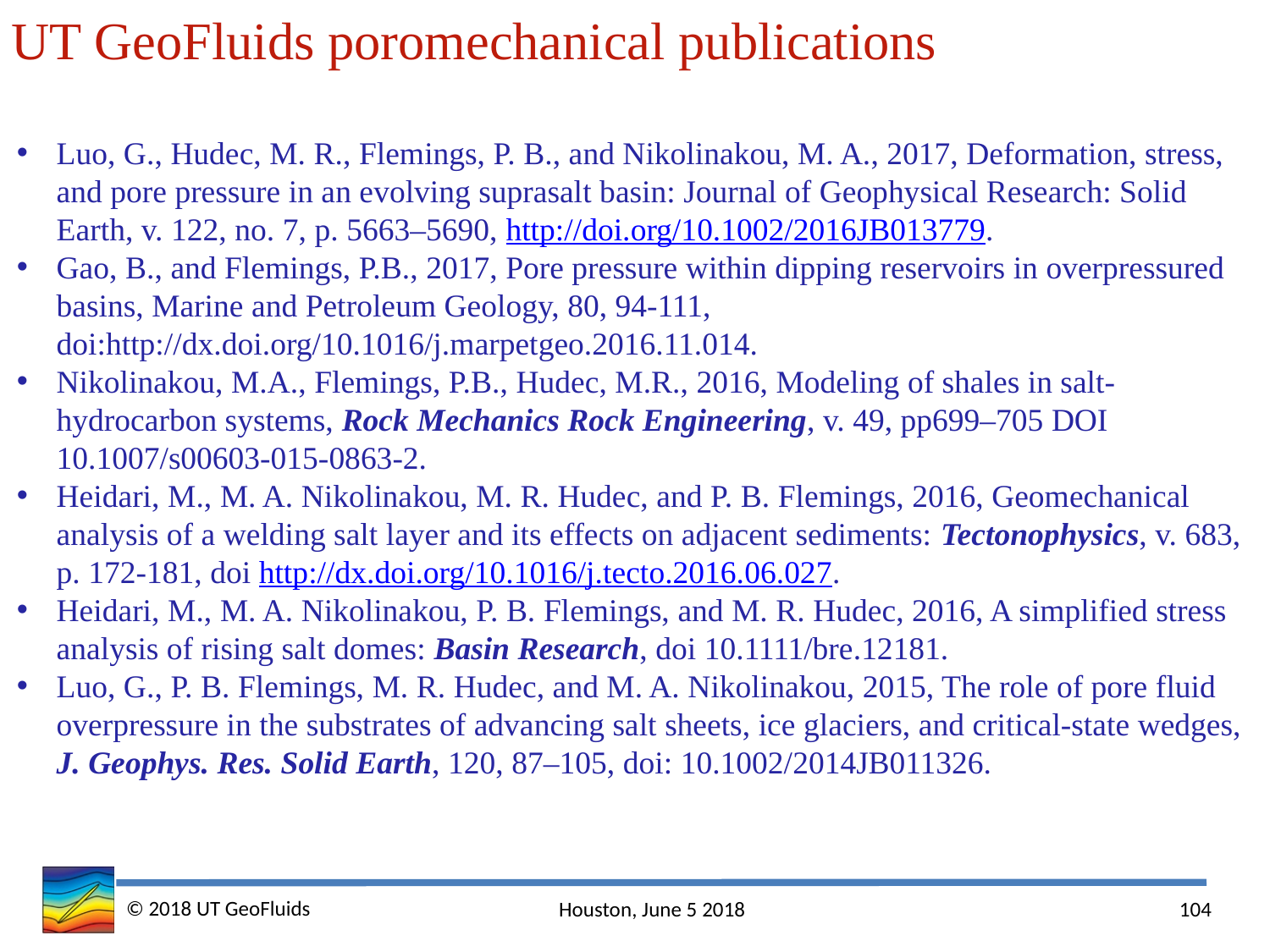

UT GeoFluids poromechanical publications
Luo, G., Hudec, M. R., Flemings, P. B., and Nikolinakou, M. A., 2017, Deformation, stress, and pore pressure in an evolving suprasalt basin: Journal of Geophysical Research: Solid Earth, v. 122, no. 7, p. 5663–5690, http://doi.org/10.1002/2016JB013779.
Gao, B., and Flemings, P.B., 2017, Pore pressure within dipping reservoirs in overpressured basins, Marine and Petroleum Geology, 80, 94-111, doi:http://dx.doi.org/10.1016/j.marpetgeo.2016.11.014.
Nikolinakou, M.A., Flemings, P.B., Hudec, M.R., 2016, Modeling of shales in salt-hydrocarbon systems, Rock Mechanics Rock Engineering, v. 49, pp699–705 DOI 10.1007/s00603-015-0863-2.
Heidari, M., M. A. Nikolinakou, M. R. Hudec, and P. B. Flemings, 2016, Geomechanical analysis of a welding salt layer and its effects on adjacent sediments: Tectonophysics, v. 683, p. 172-181, doi http://dx.doi.org/10.1016/j.tecto.2016.06.027.
Heidari, M., M. A. Nikolinakou, P. B. Flemings, and M. R. Hudec, 2016, A simplified stress analysis of rising salt domes: Basin Research, doi 10.1111/bre.12181.
Luo, G., P. B. Flemings, M. R. Hudec, and M. A. Nikolinakou, 2015, The role of pore fluid overpressure in the substrates of advancing salt sheets, ice glaciers, and critical-state wedges, J. Geophys. Res. Solid Earth, 120, 87–105, doi: 10.1002/2014JB011326.
© 2018 UT GeoFluids